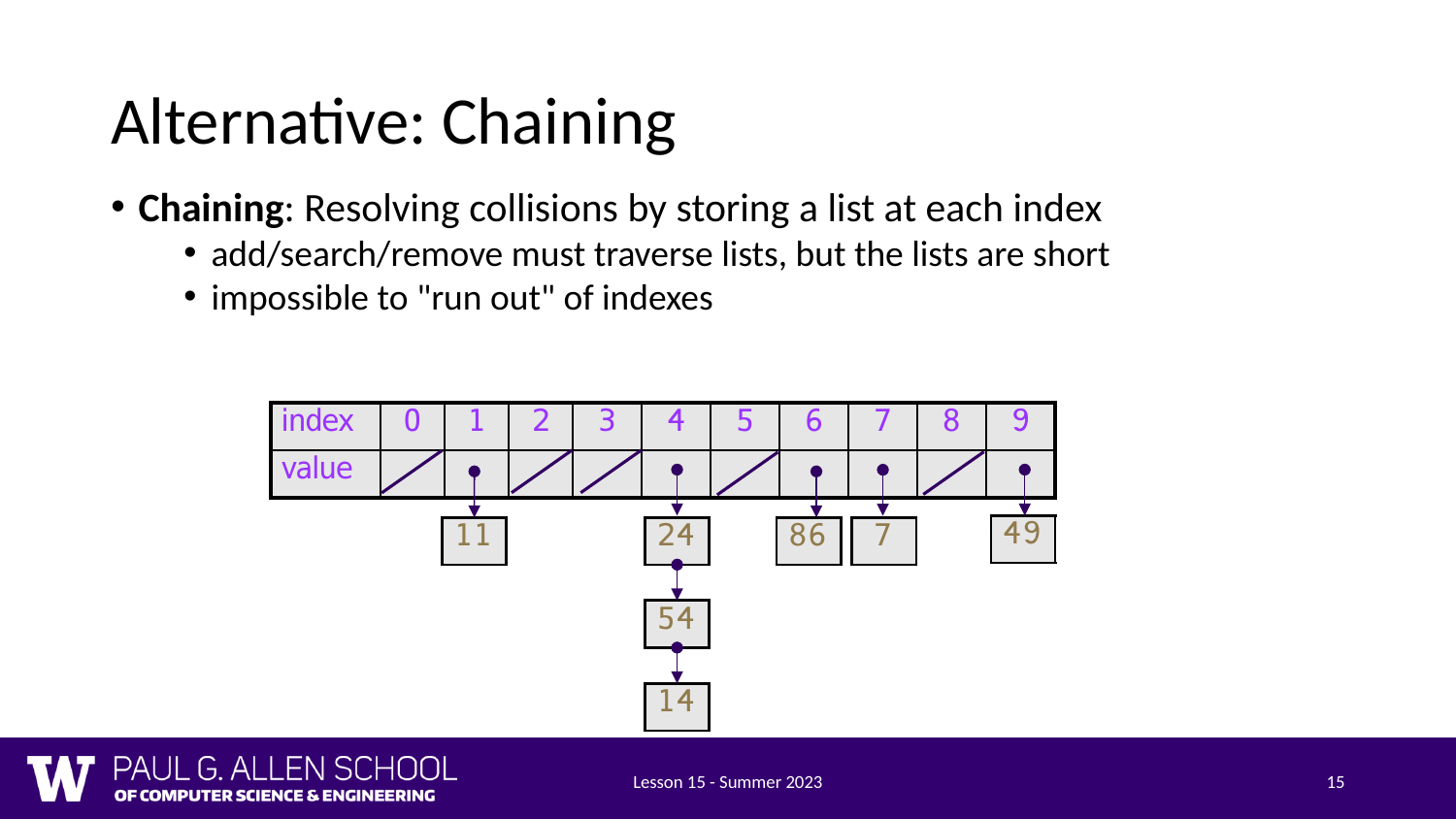

# Alternative: Chaining
Chaining: Resolving collisions by storing a list at each index
add/search/remove must traverse lists, but the lists are short
impossible to "run out" of indexes

| index | 0 | 1 | 2 | 3 | 4 | 5 | 6 | 7 | 8 | 9 |
| --- | --- | --- | --- | --- | --- | --- | --- | --- | --- | --- |
| value |  |  |  |  |  |  |  |  |  |  |
| 49 |
| --- |
| 11 |
| --- |
| 24 |
| --- |
| 86 |
| --- |
| 7 |
| --- |
| 54 |
| --- |
| 14 |
| --- |
Lesson 15 - Summer 2023
15